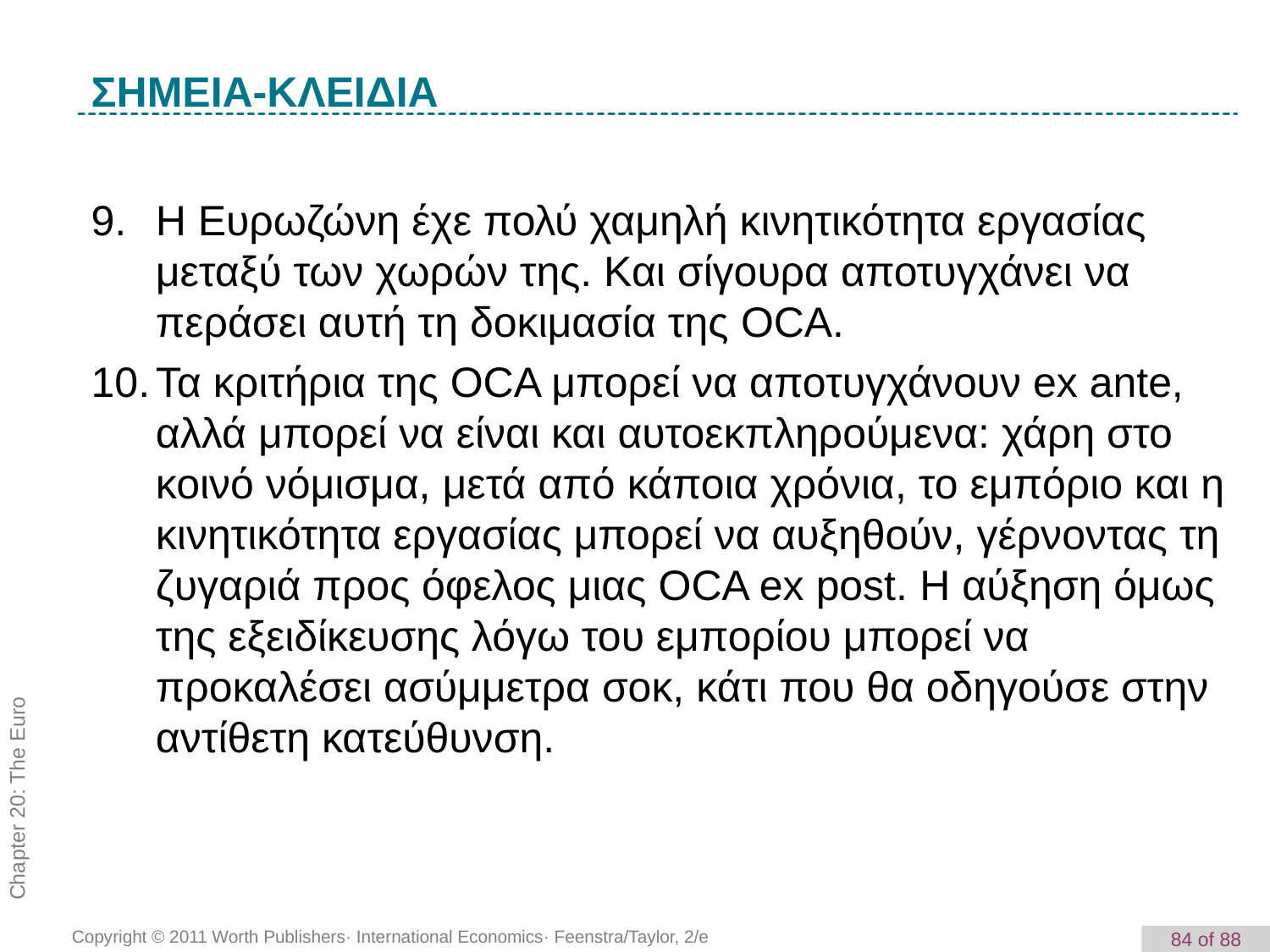

K e y   T e r m
ΣΗΜΕΙΑ-ΚΛΕΙΔΙΑ
Η Ευρωζώνη έχε πολύ χαμηλή κινητικότητα εργασίας μεταξύ των χωρών της. Και σίγουρα αποτυγχάνει να περάσει αυτή τη δοκιμασία της OCA.
Τα κριτήρια της OCA μπορεί να αποτυγχάνουν ex ante, αλλά μπορεί να είναι και αυτοεκπληρούμενα: χάρη στο κοινό νόμισμα, μετά από κάποια χρόνια, το εμπόριο και η κινητικότητα εργασίας μπορεί να αυξηθούν, γέρνοντας τη ζυγαριά προς όφελος μιας OCA ex post. Η αύξηση όμως της εξειδίκευσης λόγω του εμπορίου μπορεί να προκαλέσει ασύμμετρα σοκ, κάτι που θα οδηγούσε στην αντίθετη κατεύθυνση.